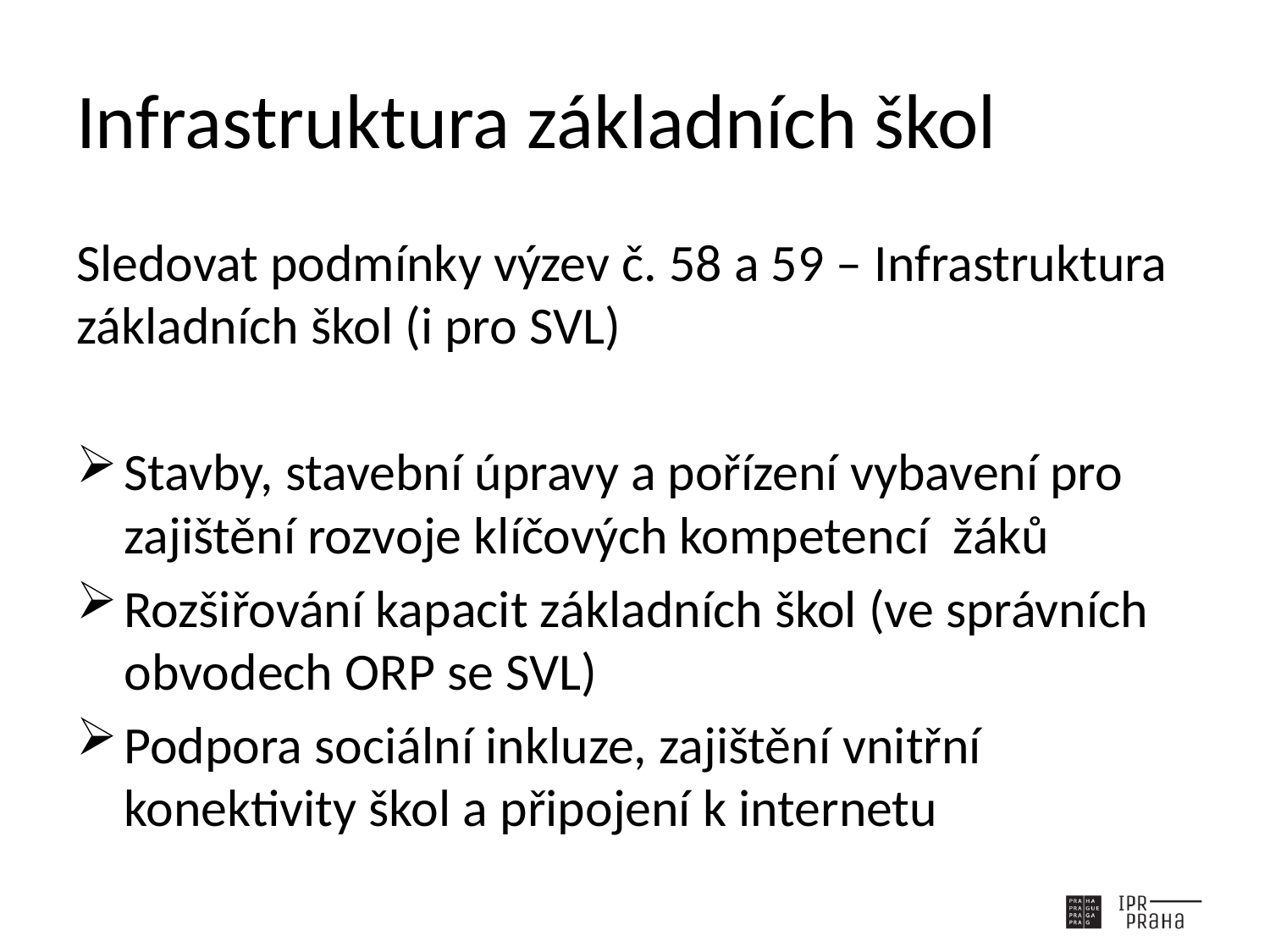

# Infrastruktura základních škol
Sledovat podmínky výzev č. 58 a 59 – Infrastruktura základních škol (i pro SVL)

Stavby, stavební úpravy a pořízení vybavení pro zajištění rozvoje klíčových kompetencí  žáků
Rozšiřování kapacit základních škol (ve správních obvodech ORP se SVL)
Podpora sociální inkluze, zajištění vnitřní konektivity škol a připojení k internetu